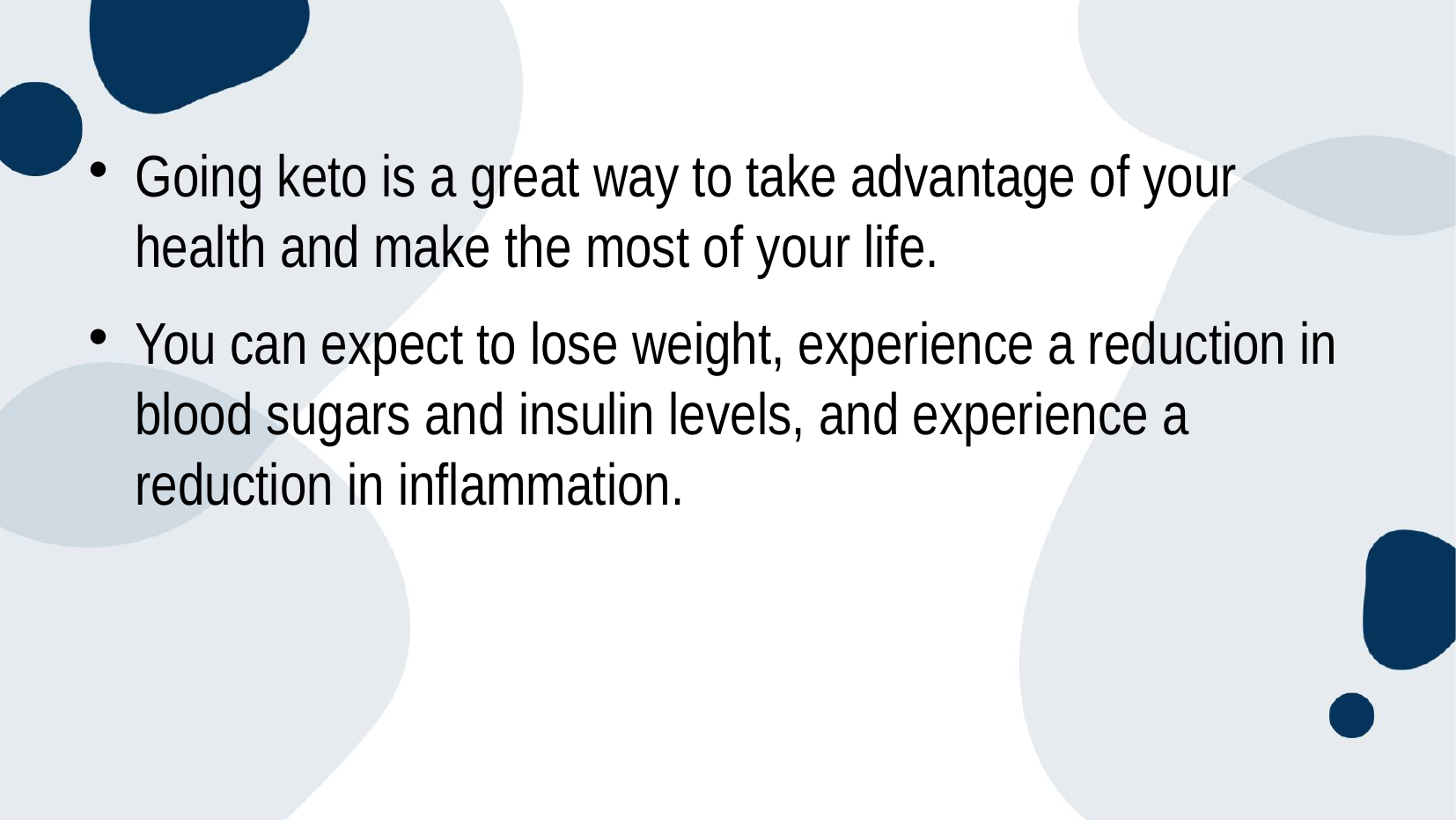

Going keto is a great way to take advantage of your health and make the most of your life.
You can expect to lose weight, experience a reduction in blood sugars and insulin levels, and experience a reduction in inflammation.